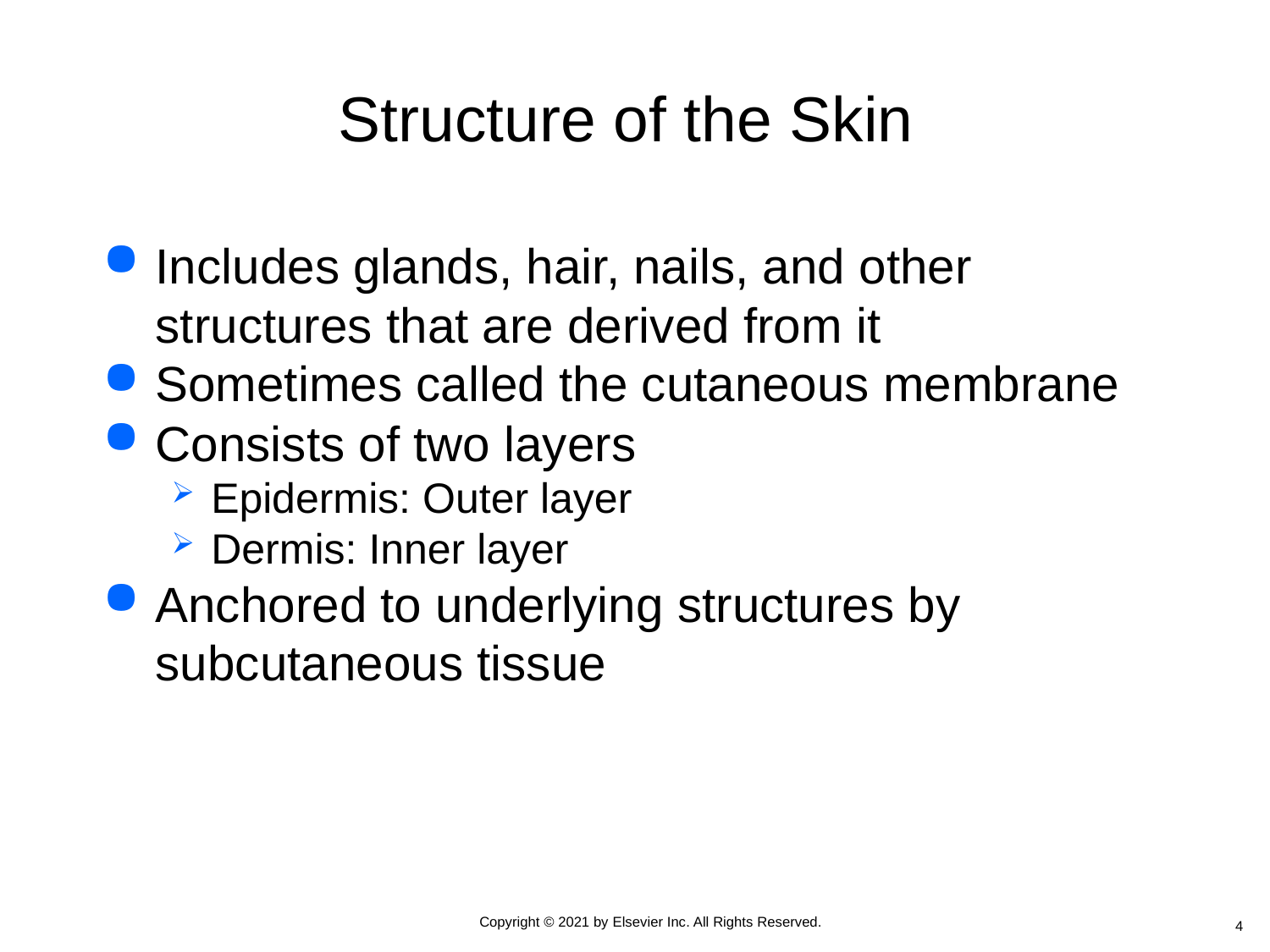

# Structure of the Skin
Includes glands, hair, nails, and other structures that are derived from it
Sometimes called the cutaneous membrane
Consists of two layers
Epidermis: Outer layer
Dermis: Inner layer
Anchored to underlying structures by subcutaneous tissue
4